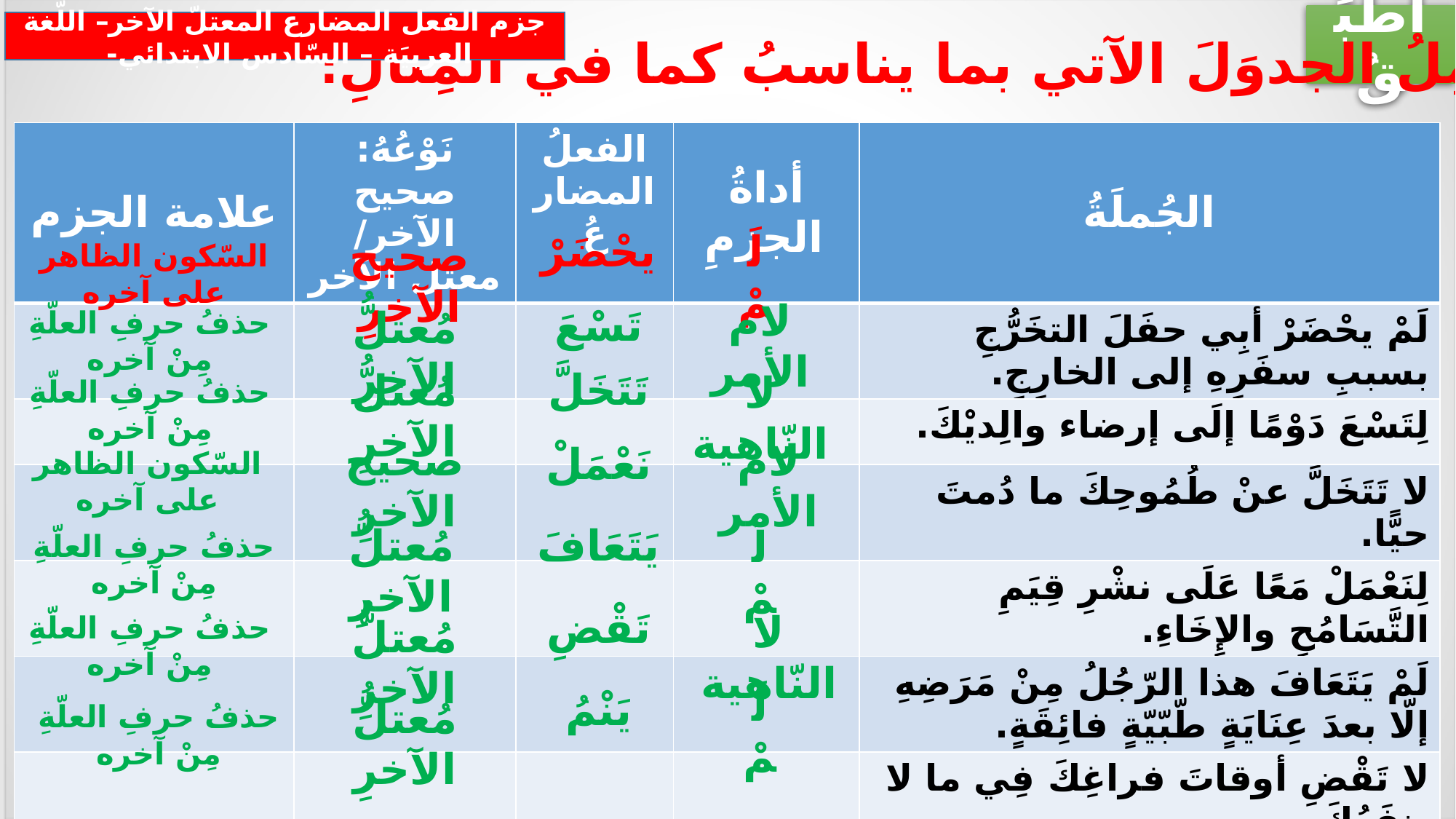

أُطبِّقُ
جزم الفعل المضارع المعتلّ الآخر– اللّغة العربيَة – السّادس الابتدائي-
أُكْمِلُ الجدوَلَ الآتي بما يناسبُ كما في المِثَالِ:
| علامة الجزم | نَوْعُهُ: صحيح الآخر/ معتل الآخر | الفعلُ المضارعُ | أداةُ الجزمِ | الجُملَةُ |
| --- | --- | --- | --- | --- |
|  |  |  |  | لَمْ يحْضَرْ أبِي حفَلَ التخَرُّجِ بسببِ سفَرِهِ إلى الخارِجِ. |
|  |  |  |  | لِتَسْعَ دَوْمًا إلَى إرضاء والِديْكَ. |
|  |  |  |  | لا تَتَخَلَّ عنْ طُمُوحِكَ ما دُمتَ حيًّا. |
|  |  |  |  | لِنَعْمَلْ مَعًا عَلَى نشْرِ قِيَمِ التَّسَامُحِ والإِخَاءِ. |
|  |  |  |  | لَمْ يَتَعَافَ هذا الرّجُلُ مِنْ مَرَضِهِ إلّا بعدَ عِنَايَةٍ طّبّيّةٍ فائِقَةٍ. |
|  |  |  |  | لا تَقْضِ أوقاتَ فراغِكَ فِي ما لا ينفَعُكَ. |
|  |  |  |  | لَمْ يَنْمُ قِطَاعُ الزِّراعَةِ فِي البحرَينِ إلّا بفضْلِ دعْمِ الحكومَةِ للفلّاحينَ. |
يحْضَرْ
لَمْ
صحيح الآخرِ
السّكون الظاهر على آخره
لام الأمر
تَسْعَ
مُعتلُّ الآخرِ
حذفُ حرفِ العلّةِ مِنْ آخره
تَتَخَلَّ
مُعتلُّ الآخرِ
لا النّاهية
حذفُ حرفِ العلّةِ مِنْ آخره
صحيح الآخرِ
لام الأمر
نَعْمَلْ
السّكون الظاهر على آخره
مُعتلُّ الآخرِ
يَتَعَافَ
لَمْ
حذفُ حرفِ العلّةِ مِنْ آخره
تَقْضِ
لا النّاهية
حذفُ حرفِ العلّةِ مِنْ آخره
مُعتلُّ الآخرِ
لَمْ
يَنْمُ
مُعتلُّ الآخرِ
حذفُ حرفِ العلّةِ مِنْ آخره